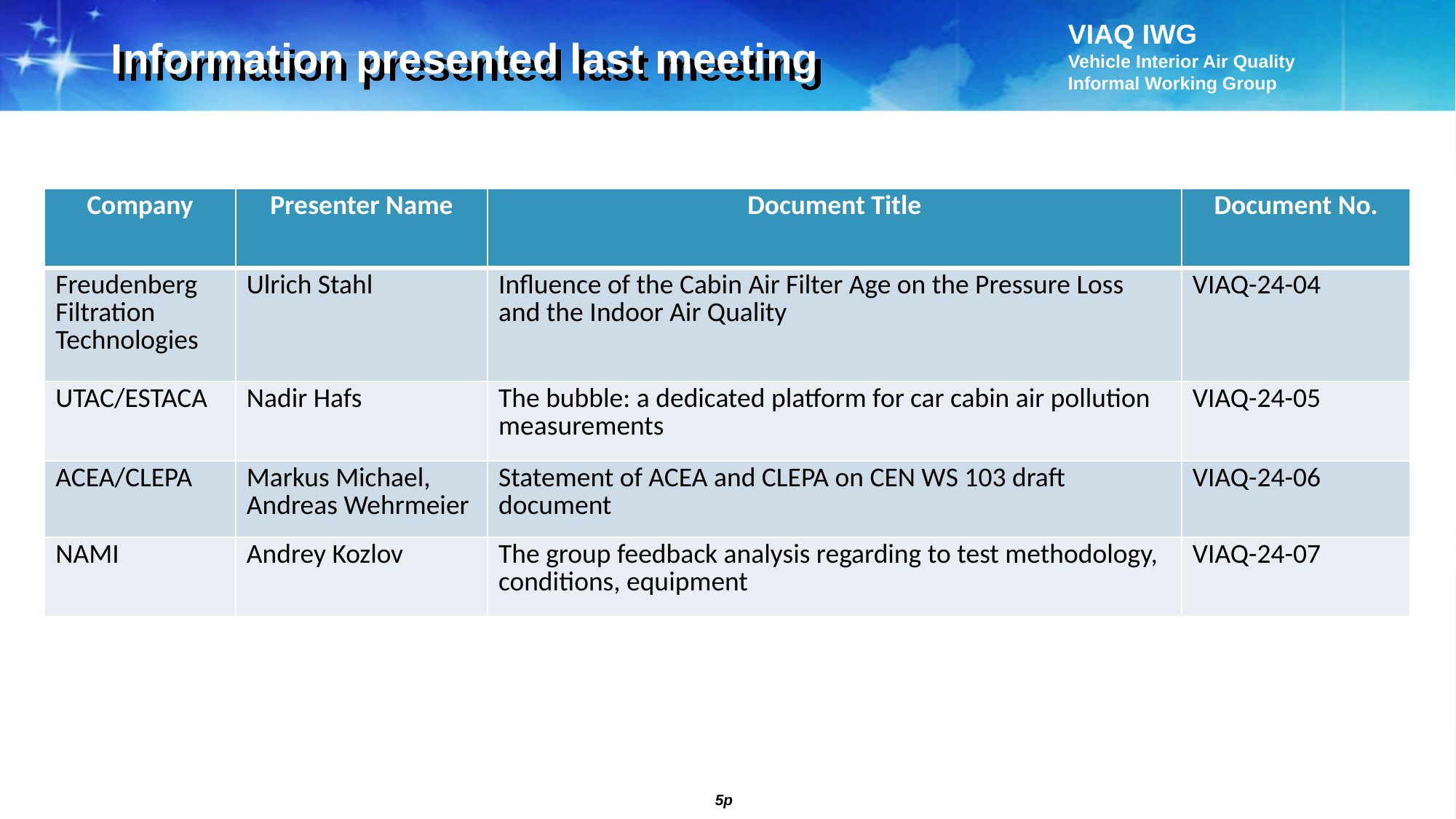

Information presented last meeting
| Company | Presenter Name | Document Title | Document No. |
| --- | --- | --- | --- |
| Freudenberg Filtration Technologies | Ulrich Stahl | Influence of the Cabin Air Filter Age on the Pressure Loss and the Indoor Air Quality | VIAQ-24-04 |
| UTAC/ESTACA | Nadir Hafs | The bubble: a dedicated platform for car cabin air pollution measurements | VIAQ-24-05 |
| ACEA/CLEPA | Markus Michael, Andreas Wehrmeier | Statement of ACEA and CLEPA on CEN WS 103 draft document | VIAQ-24-06 |
| NAMI | Andrey Kozlov | The group feedback analysis regarding to test methodology, conditions, equipment | VIAQ-24-07 |